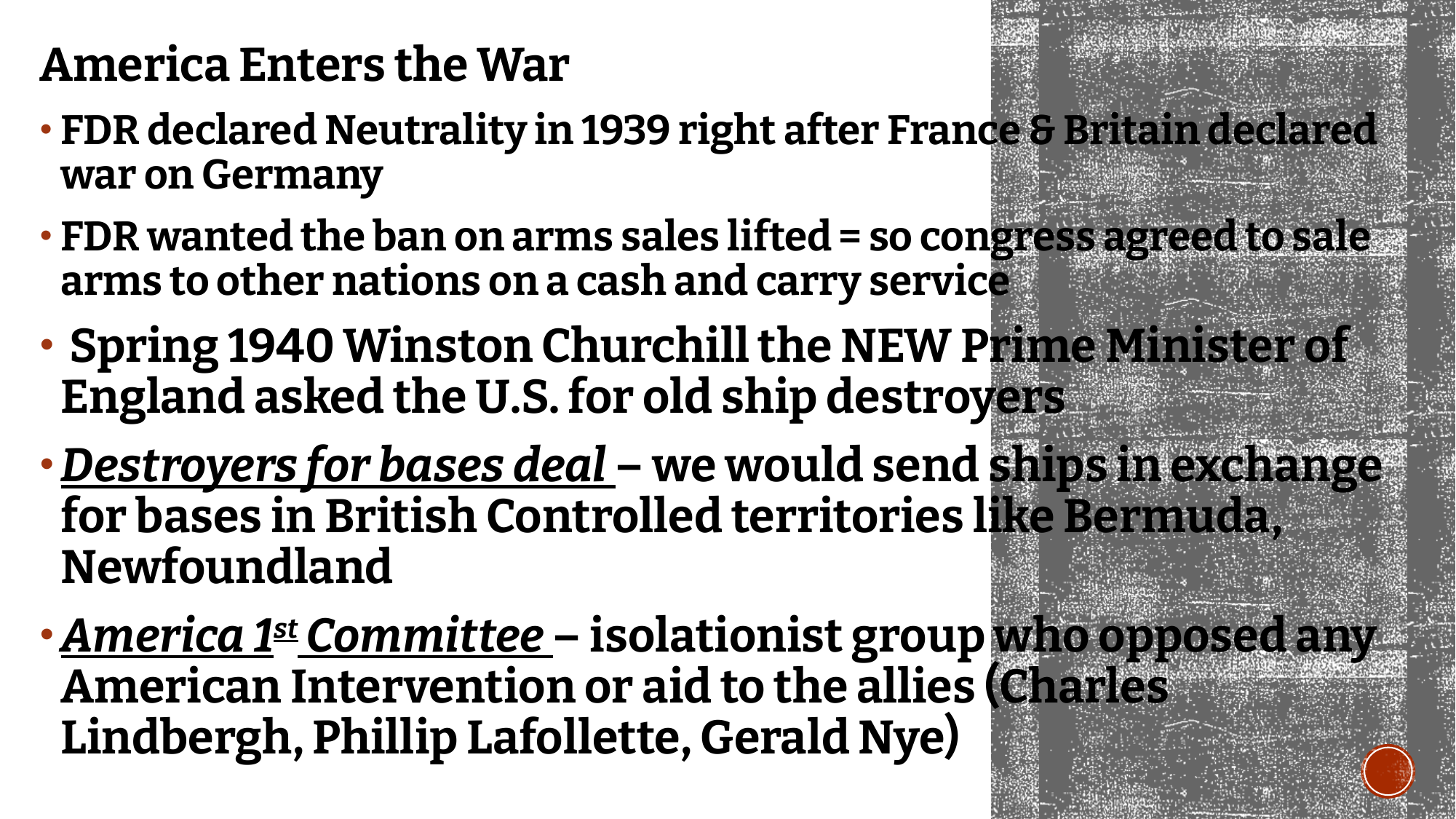

America Enters the War
FDR declared Neutrality in 1939 right after France & Britain declared war on Germany
FDR wanted the ban on arms sales lifted = so congress agreed to sale arms to other nations on a cash and carry service
 Spring 1940 Winston Churchill the NEW Prime Minister of England asked the U.S. for old ship destroyers
Destroyers for bases deal – we would send ships in exchange for bases in British Controlled territories like Bermuda, Newfoundland
America 1st Committee – isolationist group who opposed any American Intervention or aid to the allies (Charles Lindbergh, Phillip Lafollette, Gerald Nye)